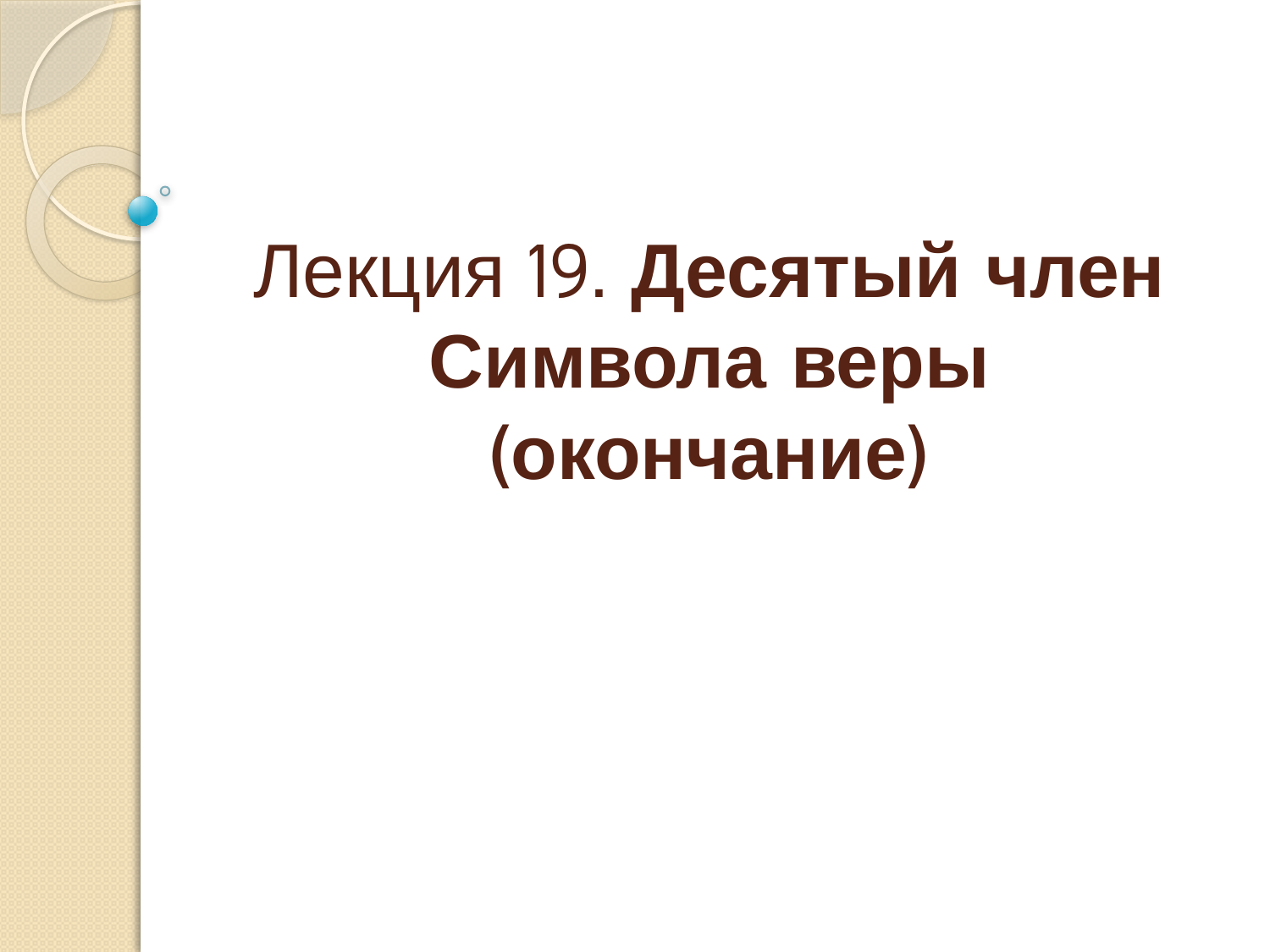

# Лекция 19. Десятый член Символа веры (окончание)